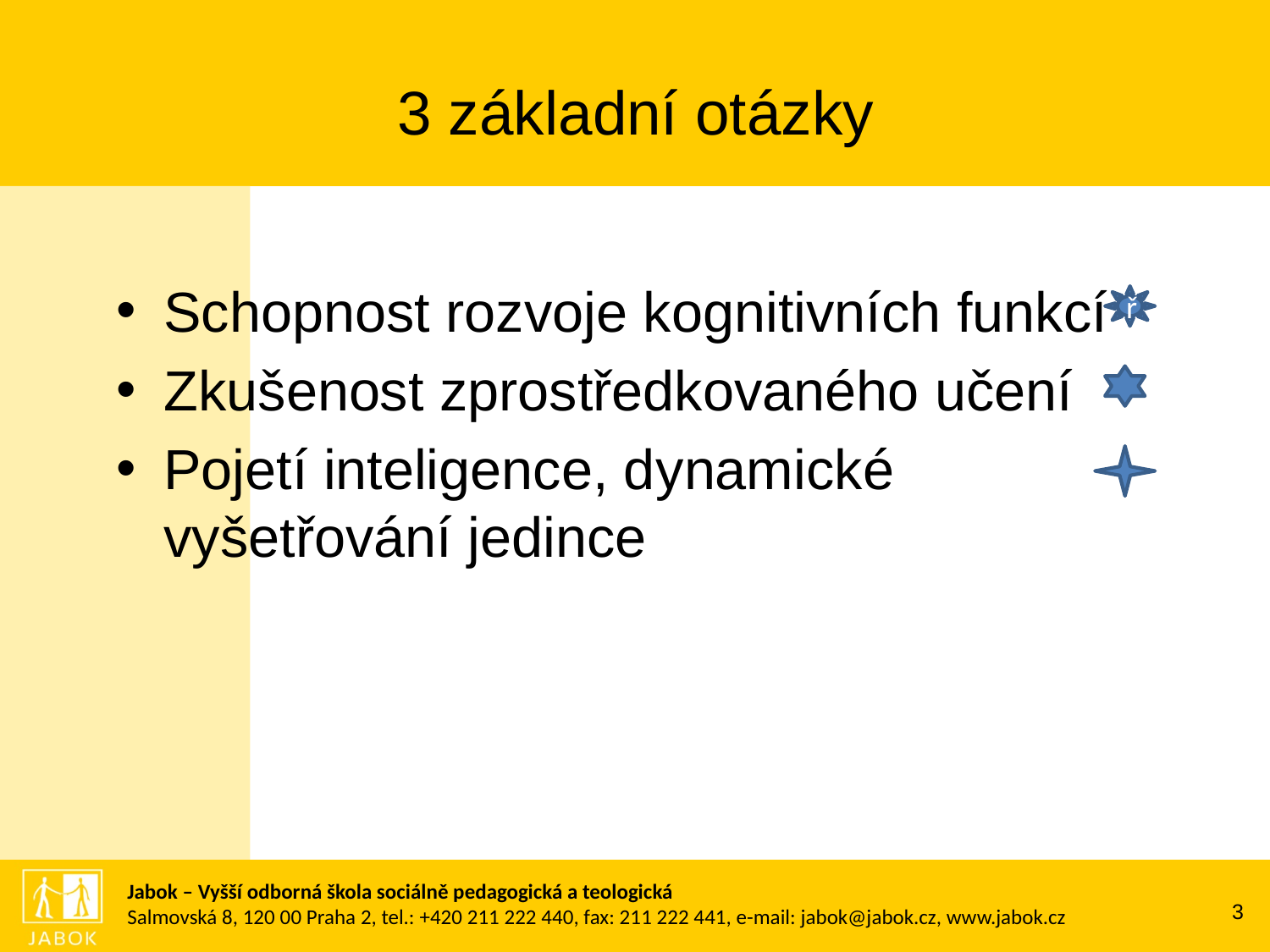

# 3 základní otázky
Schopnost rozvoje kognitivních funkcí
Zkušenost zprostředkovaného učení
Pojetí inteligence, dynamické vyšetřování jedince

ř